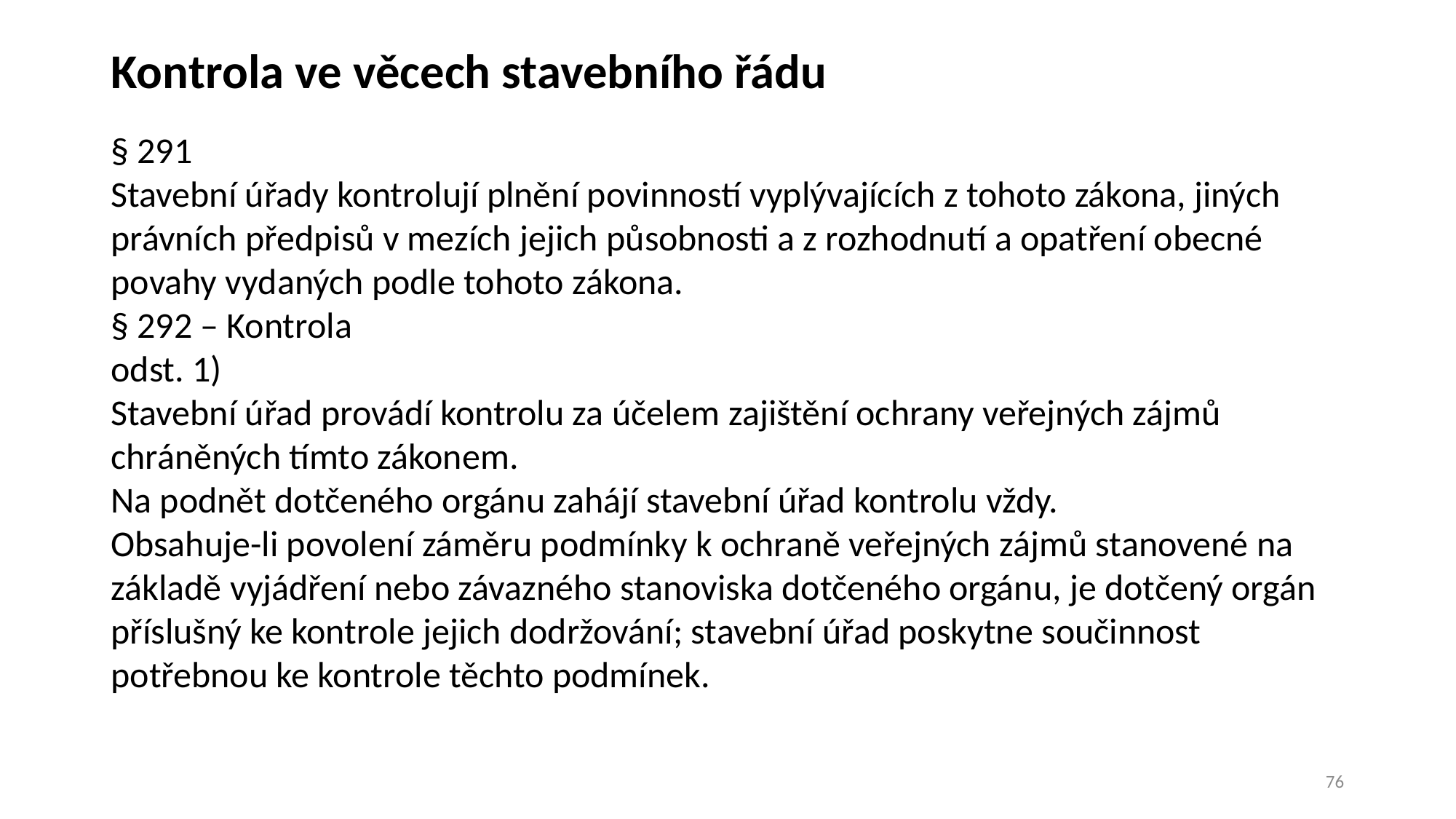

# Kontrola ve věcech stavebního řádu
§ 291
Stavební úřady kontrolují plnění povinností vyplývajících z tohoto zákona, jiných právních předpisů v mezích jejich působnosti a z rozhodnutí a opatření obecné povahy vydaných podle tohoto zákona.
§ 292 – Kontrola
odst. 1)
Stavební úřad provádí kontrolu za účelem zajištění ochrany veřejných zájmů chráněných tímto zákonem.
Na podnět dotčeného orgánu zahájí stavební úřad kontrolu vždy.
Obsahuje-li povolení záměru podmínky k ochraně veřejných zájmů stanovené na základě vyjádření nebo závazného stanoviska dotčeného orgánu, je dotčený orgán příslušný ke kontrole jejich dodržování; stavební úřad poskytne součinnost potřebnou ke kontrole těchto podmínek.
76